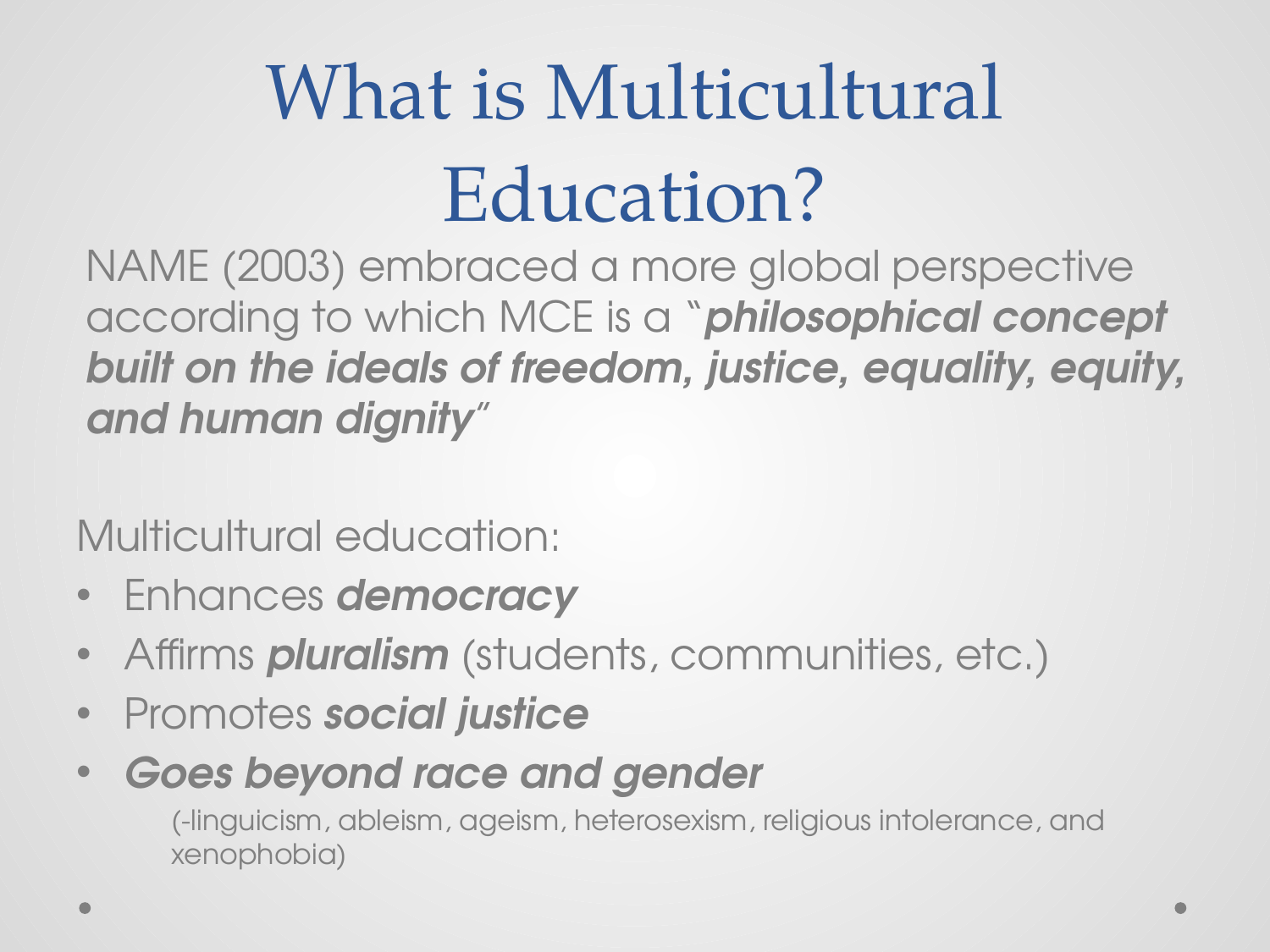

# What is Multicultural Education?
NAME (2003) embraced a more global perspective according to which MCE is a “philosophical concept built on the ideals of freedom, justice, equality, equity, and human dignity”

Multicultural education:
Enhances democracy
Affirms pluralism (students, communities, etc.)
Promotes social justice
Goes beyond race and gender
(-linguicism, ableism, ageism, heterosexism, religious intolerance, and xenophobia)